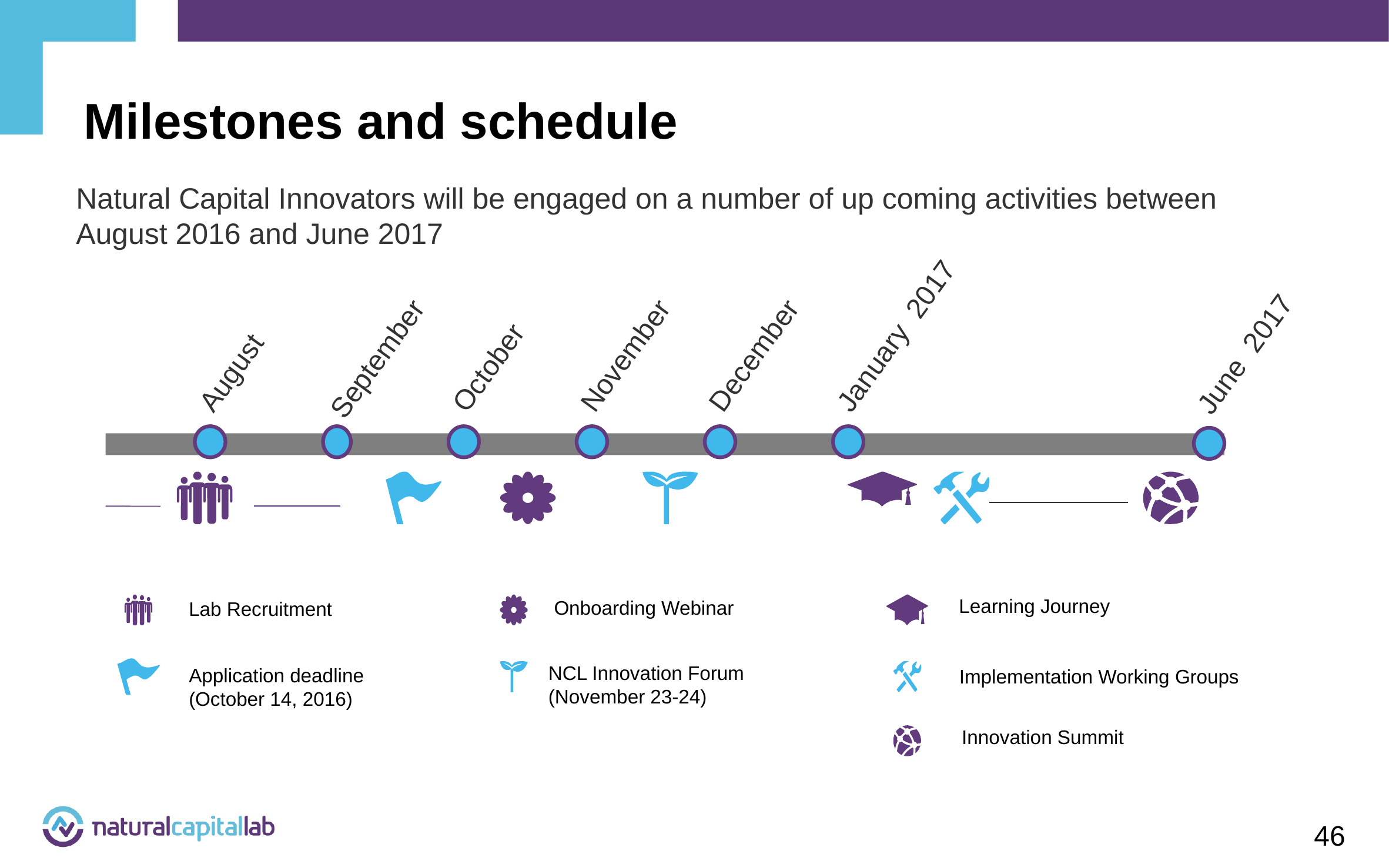

# Milestones and schedule
Natural Capital Innovators will be engaged on a number of up coming activities between August 2016 and June 2017

December
January  2017
August
October
November
June  2017
September

     Learning Journey
Onboarding Webinar
Lab Recruitment

NCL Innovation Forum (November 23-24)
Application deadline  (October 14, 2016)
     Implementation Working Groups

    Innovation Summit

46